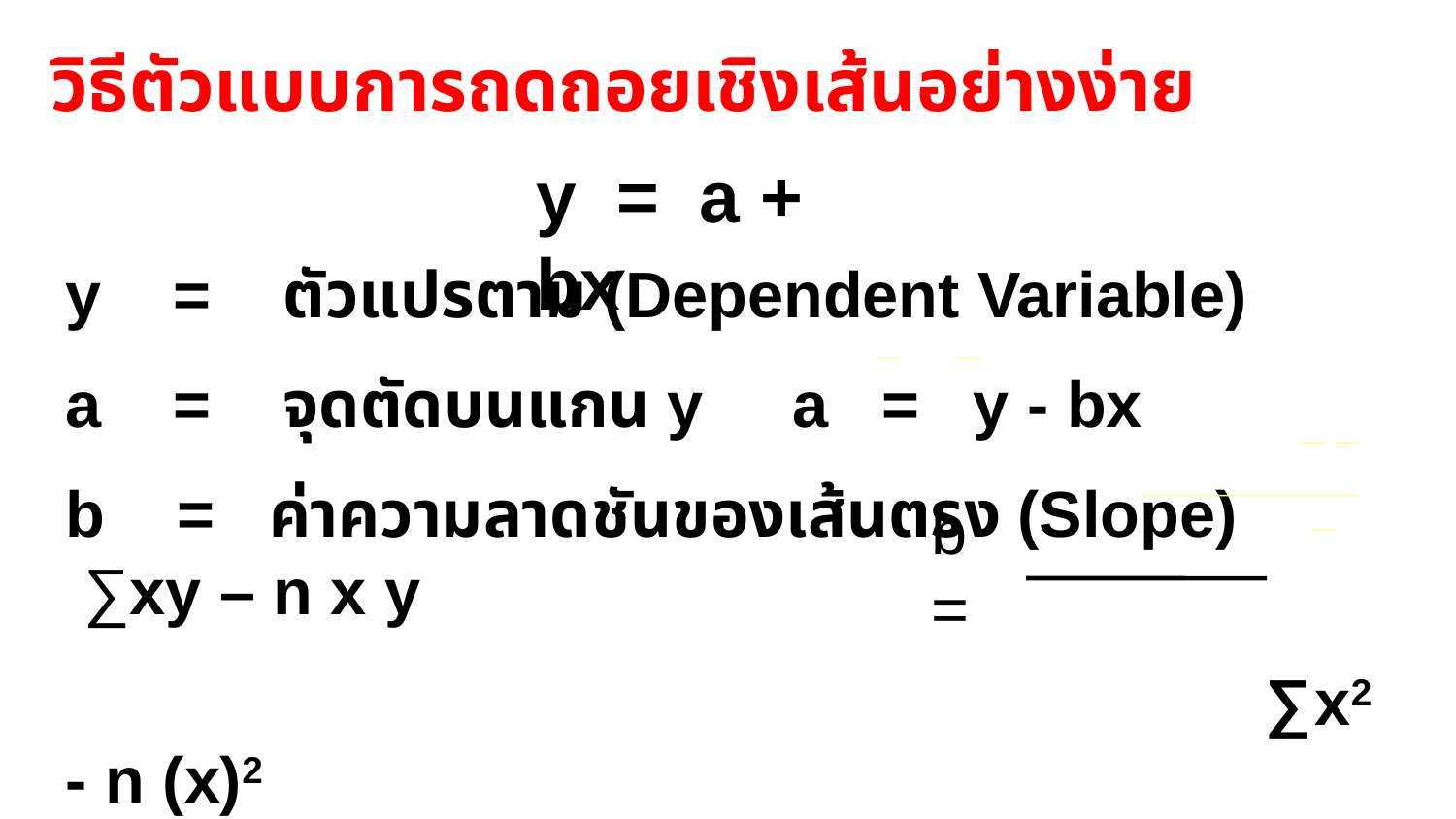

# วิธีตัวแบบการถดถอยเชิงเส้นอย่างง่าย

y  =  a + bx
y    =    ตัวแปรตาม (Dependent Variable)
a    =    จุดตัดบนแกน y     a   =   y - bx
b    =   ค่าความลาดชันของเส้นตรง (Slope)           ∑xy – n x y
                                                                   ∑x2  - n (x)2
x    =   ค่าตัวแปรอิสระ (Independent Variable)

b   =